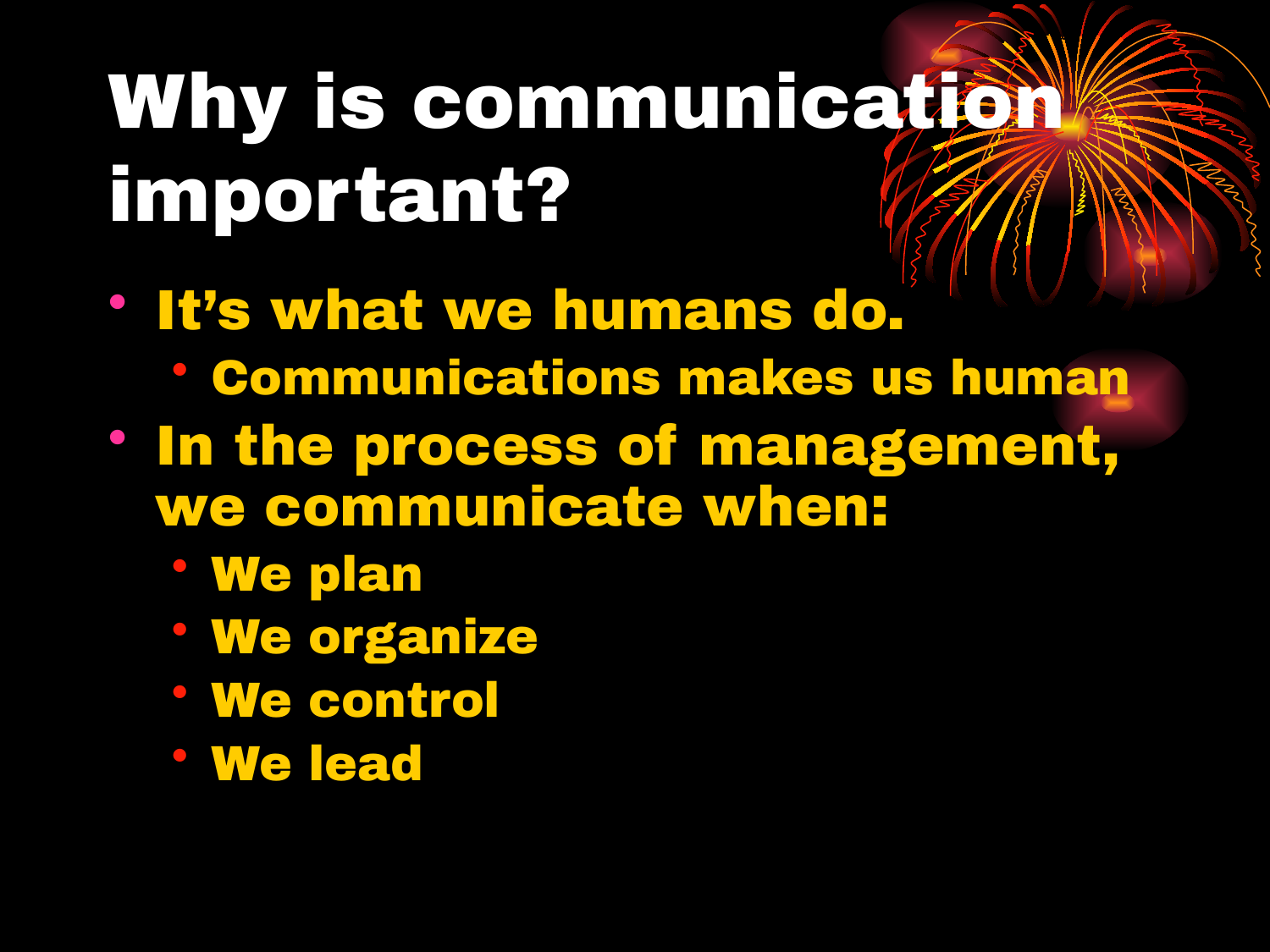

# Why is communication important?
It’s what we humans do.
Communications makes us human
In the process of management, we communicate when:
We plan
We organize
We control
We lead